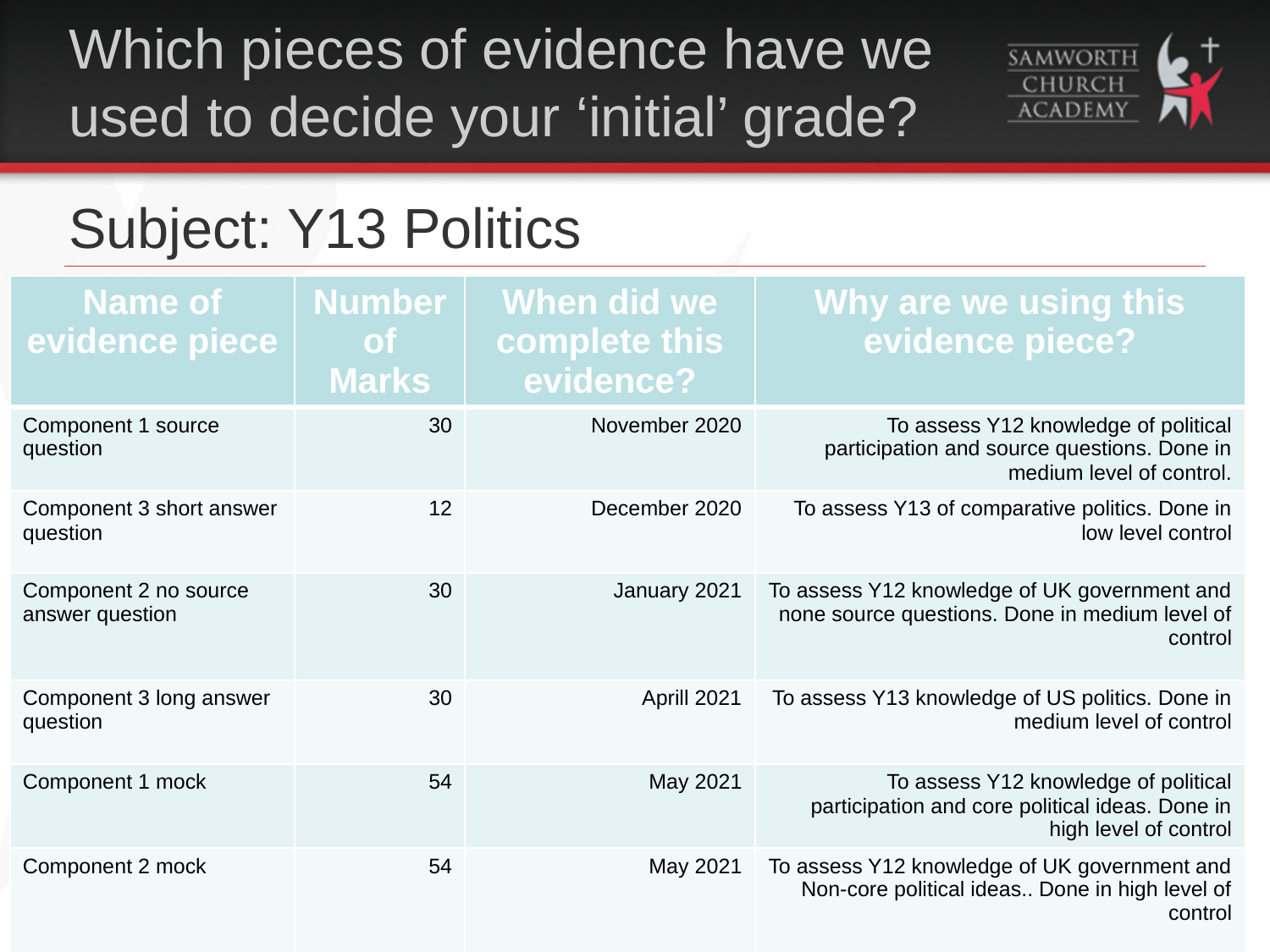

# Which pieces of evidence have we used to decide your ‘initial’ grade?
Subject: Y13 Politics

| Name of evidence piece | Number of Marks | When did we complete this evidence? | Why are we using this evidence piece? |
| --- | --- | --- | --- |
| Component 1 source question | 30 | November 2020 | To assess Y12 knowledge of political participation and source questions. Done in medium level of control. |
| Component 3 short answer question | 12 | December 2020 | To assess Y13 of comparative politics. Done in low level control |
| Component 2 no source answer question | 30 | January 2021 | To assess Y12 knowledge of UK government and none source questions. Done in medium level of control |
| Component 3 long answer question | 30 | Aprill 2021 | To assess Y13 knowledge of US politics. Done in medium level of control |
| Component 1 mock | 54 | May 2021 | To assess Y12 knowledge of political participation and core political ideas. Done in high level of control |
| Component 2 mock | 54 | May 2021 | To assess Y12 knowledge of UK government and Non-core political ideas.. Done in high level of control |